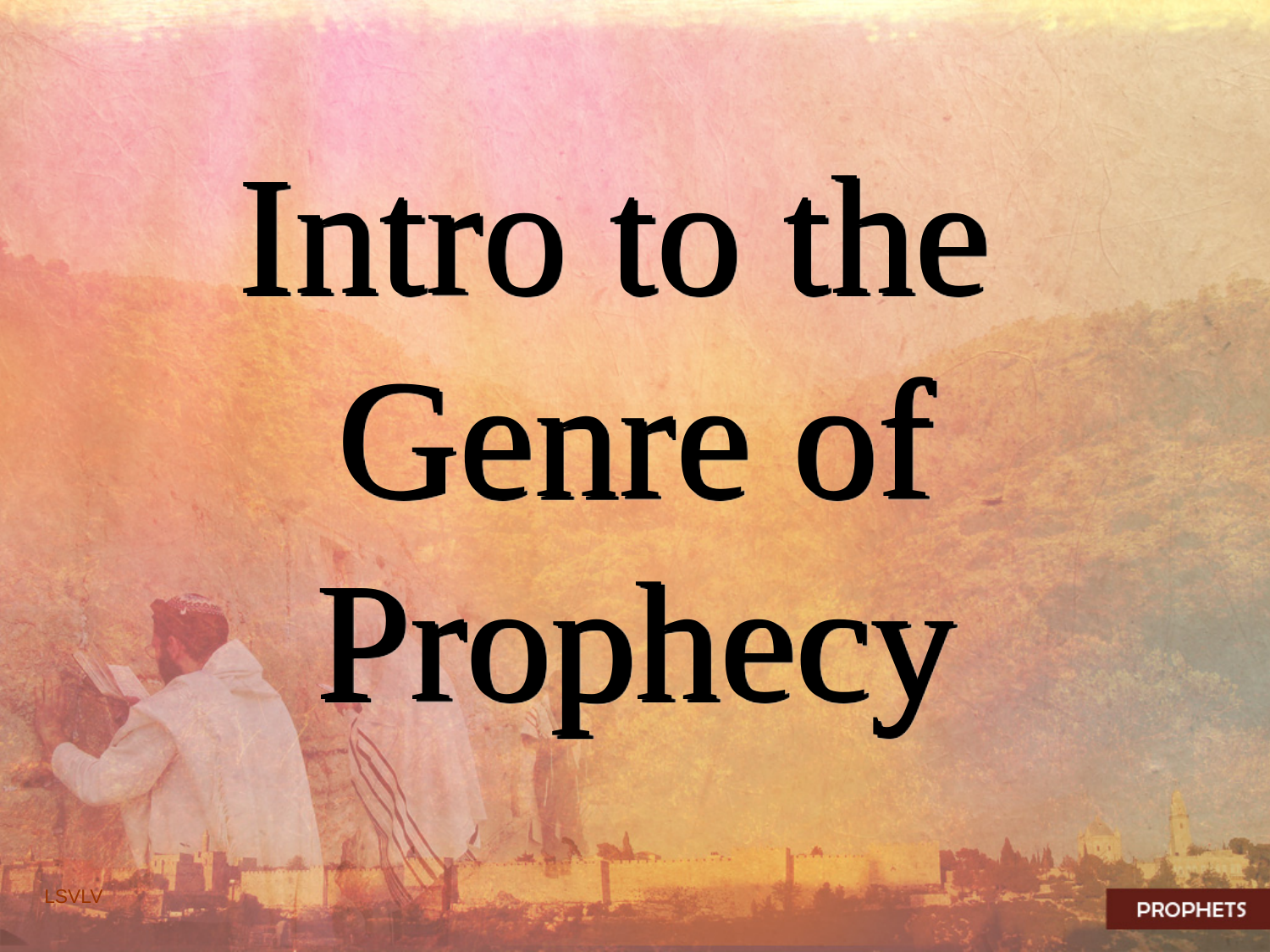

# Intro to the Genre of Prophecy
1
LSVLV